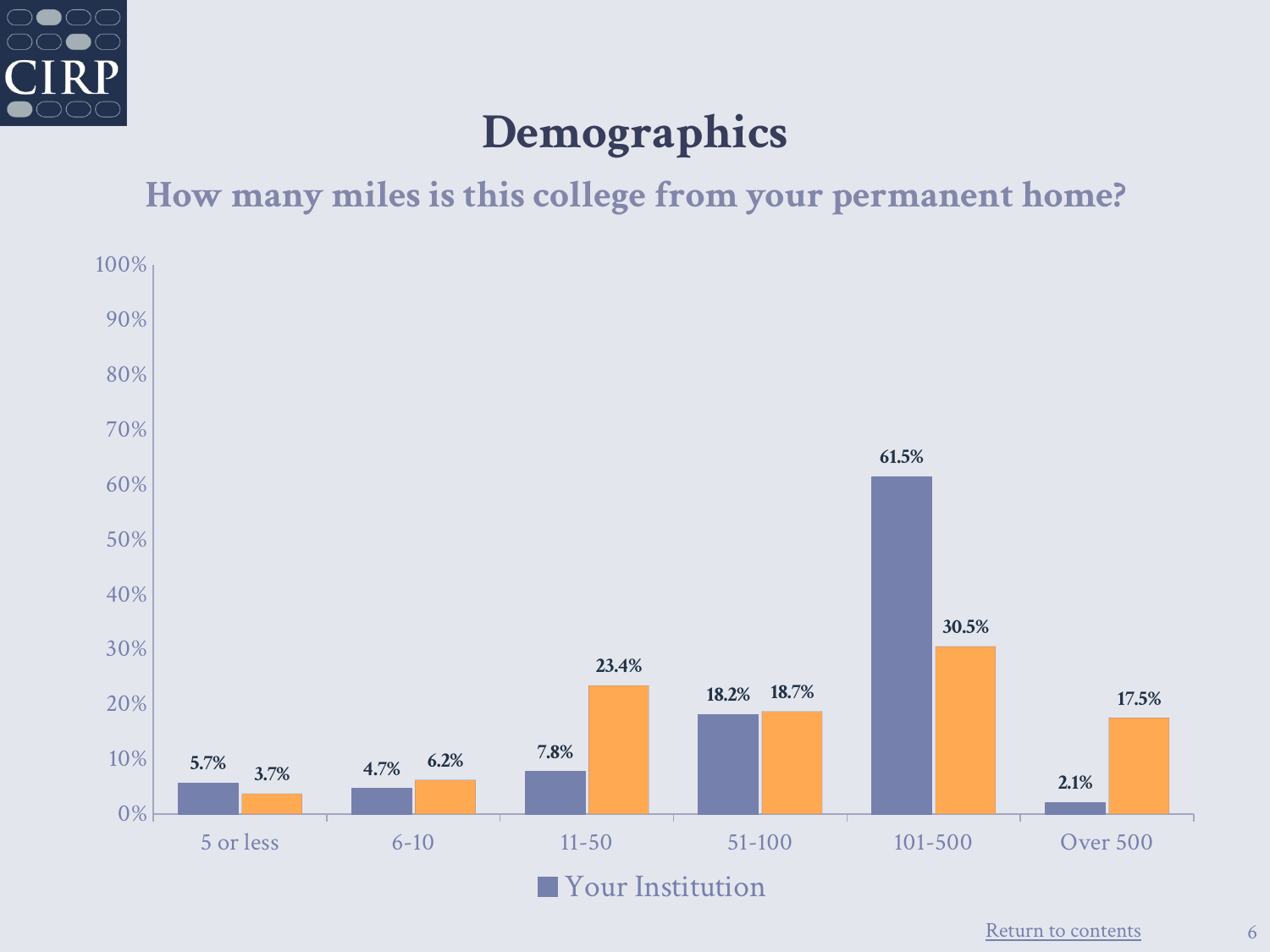

# Demographics How many miles is this college from your permanent home?

### Chart: Sex

| Category |
|---|

### Chart

| Category | Your Institution | Comparison Group |
|---|---|---|
| 5 or less | 0.057 | 0.037 |
| 6-10 | 0.047 | 0.062 |
| 11-50 | 0.078 | 0.234 |
| 51-100 | 0.182 | 0.187 |
| 101-500 | 0.615 | 0.305 |
| Over 500 | 0.021 | 0.175 |
6